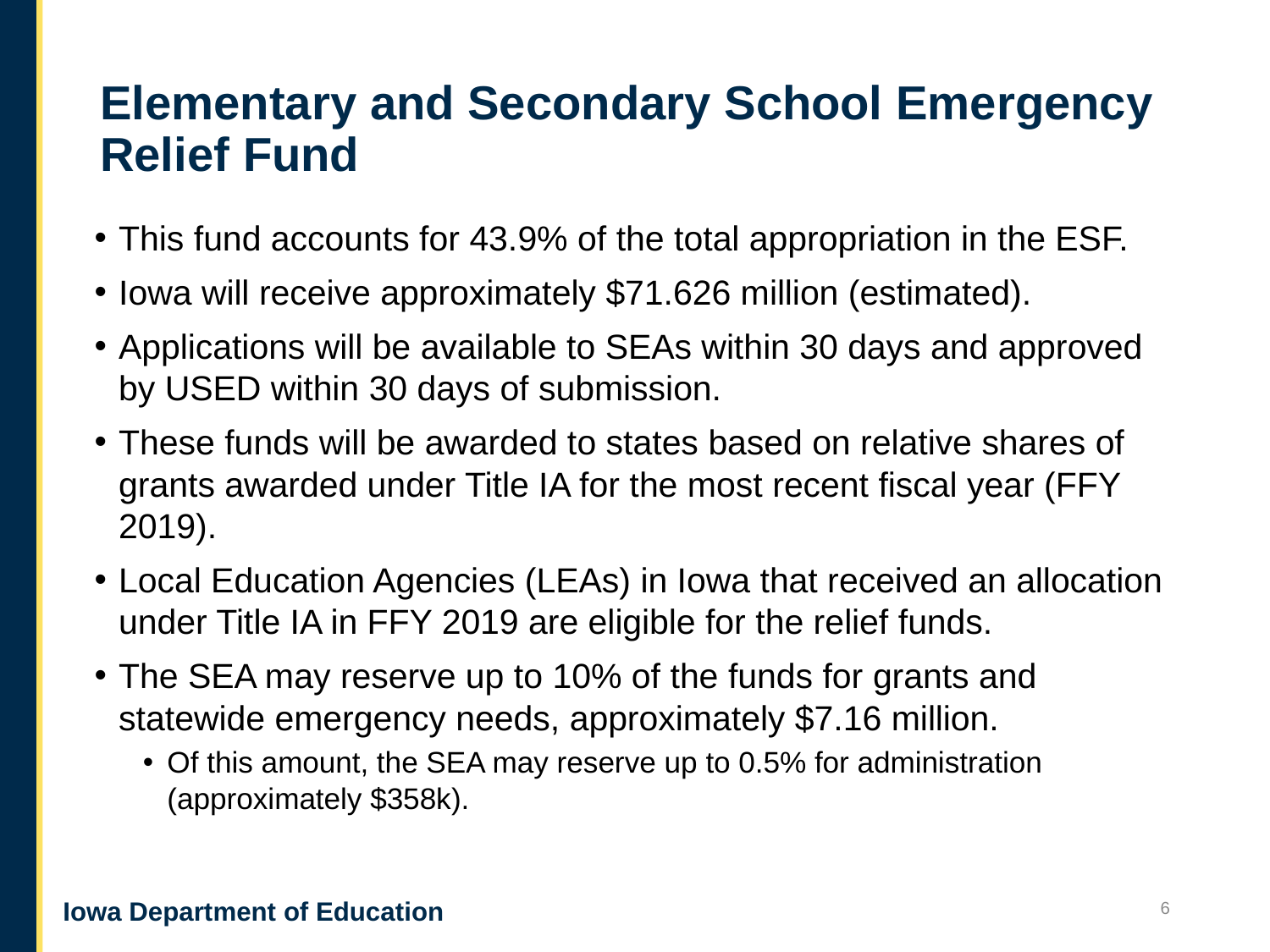

# Elementary and Secondary School Emergency Relief Fund
This fund accounts for 43.9% of the total appropriation in the ESF.
Iowa will receive approximately $71.626 million (estimated).
Applications will be available to SEAs within 30 days and approved by USED within 30 days of submission.
These funds will be awarded to states based on relative shares of grants awarded under Title IA for the most recent fiscal year (FFY 2019).
Local Education Agencies (LEAs) in Iowa that received an allocation under Title IA in FFY 2019 are eligible for the relief funds.
The SEA may reserve up to 10% of the funds for grants and statewide emergency needs, approximately $7.16 million.
Of this amount, the SEA may reserve up to 0.5% for administration (approximately $358k).

6